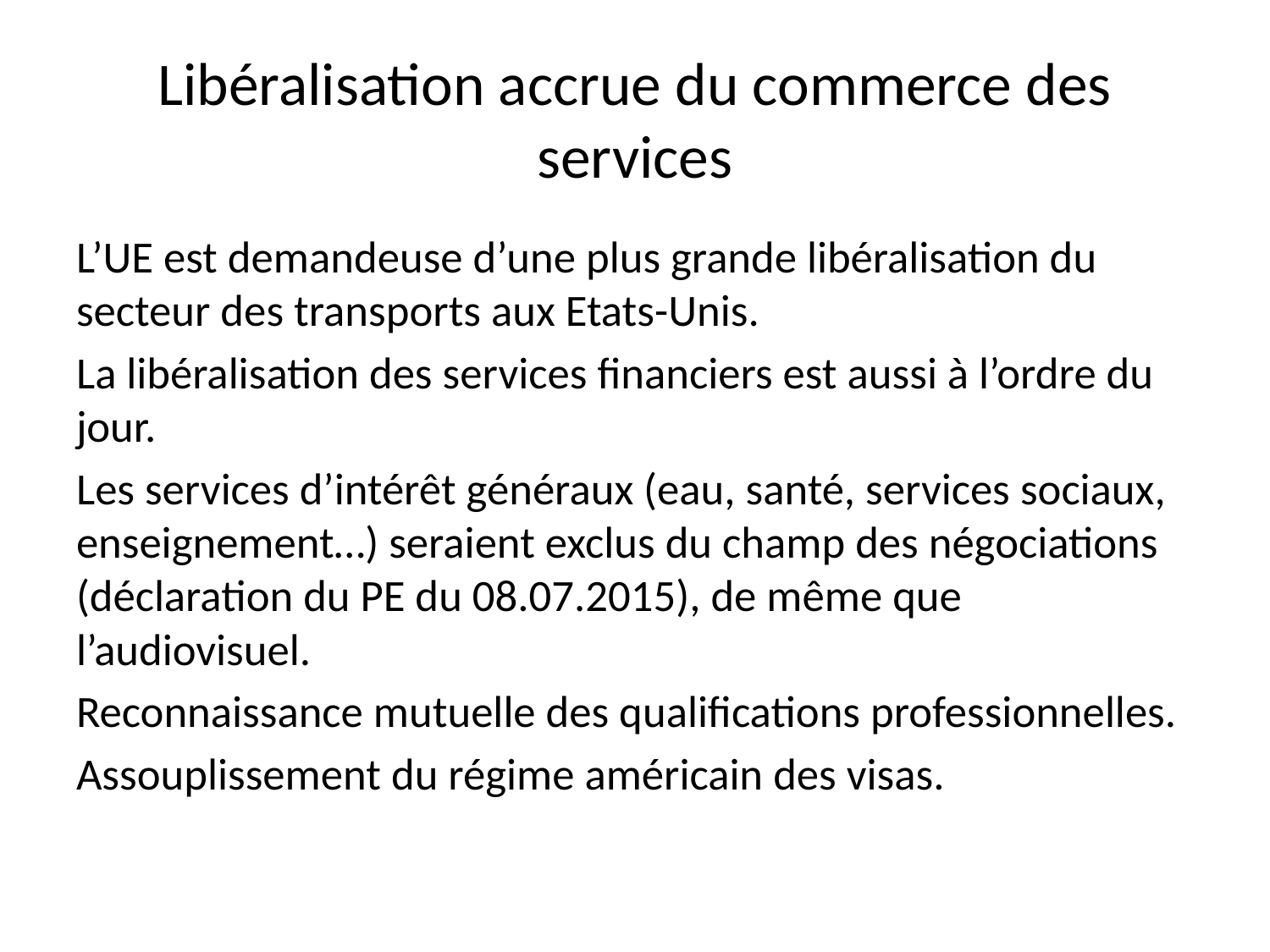

# Libéralisation accrue du commerce des services
L’UE est demandeuse d’une plus grande libéralisation du secteur des transports aux Etats-Unis.
La libéralisation des services financiers est aussi à l’ordre du jour.
Les services d’intérêt généraux (eau, santé, services sociaux, enseignement…) seraient exclus du champ des négociations (déclaration du PE du 08.07.2015), de même que l’audiovisuel.
Reconnaissance mutuelle des qualifications professionnelles.
Assouplissement du régime américain des visas.